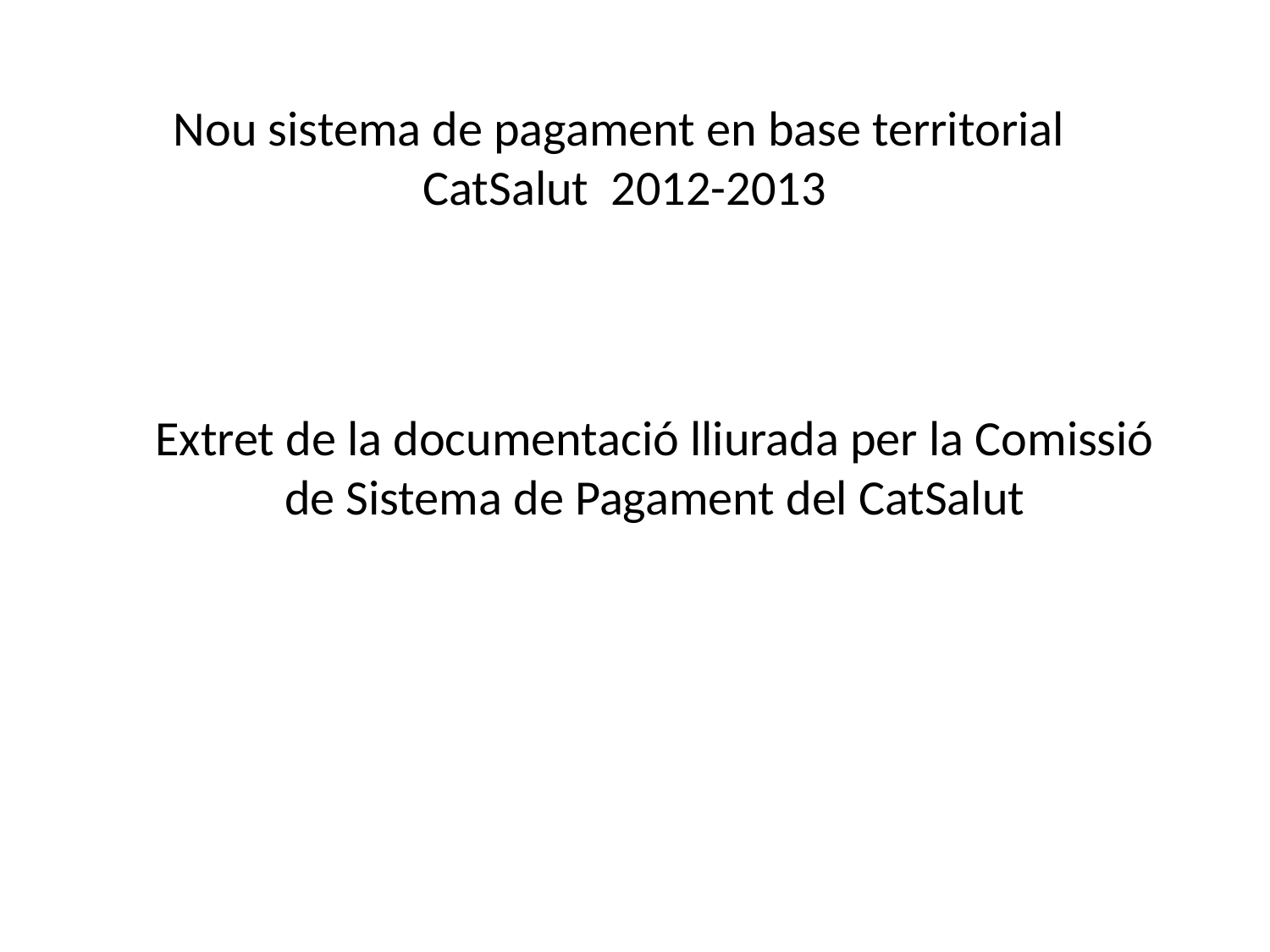

# Nou sistema de pagament en base territorial CatSalut  2012-2013

Extret de la documentació lliurada per la Comissió de Sistema de Pagament del CatSalut